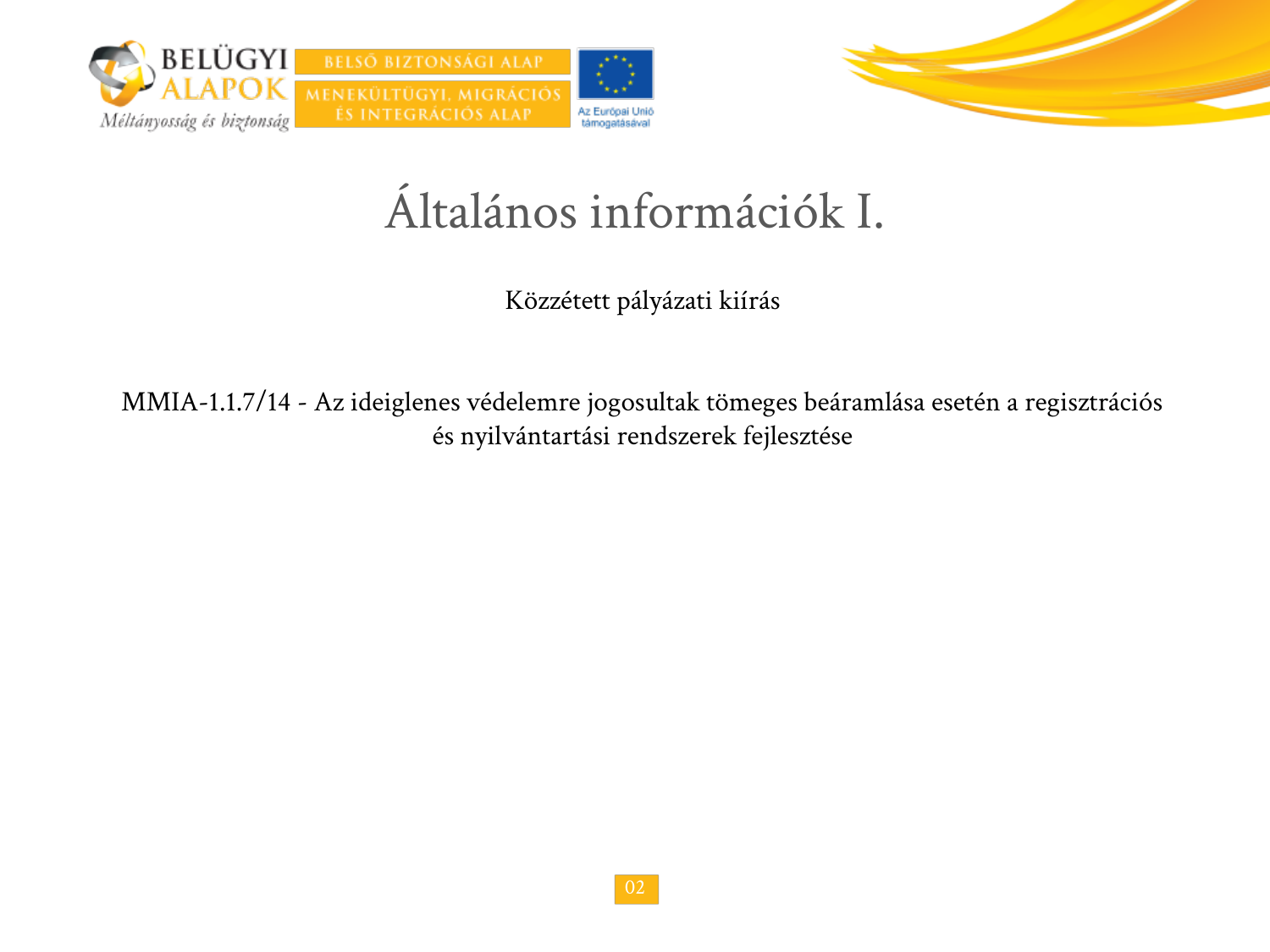

Általános információk I.
Közzétett pályázati kiírás

MMIA-1.1.7/14 - Az ideiglenes védelemre jogosultak tömeges beáramlása esetén a regisztrációs és nyilvántartási rendszerek fejlesztése